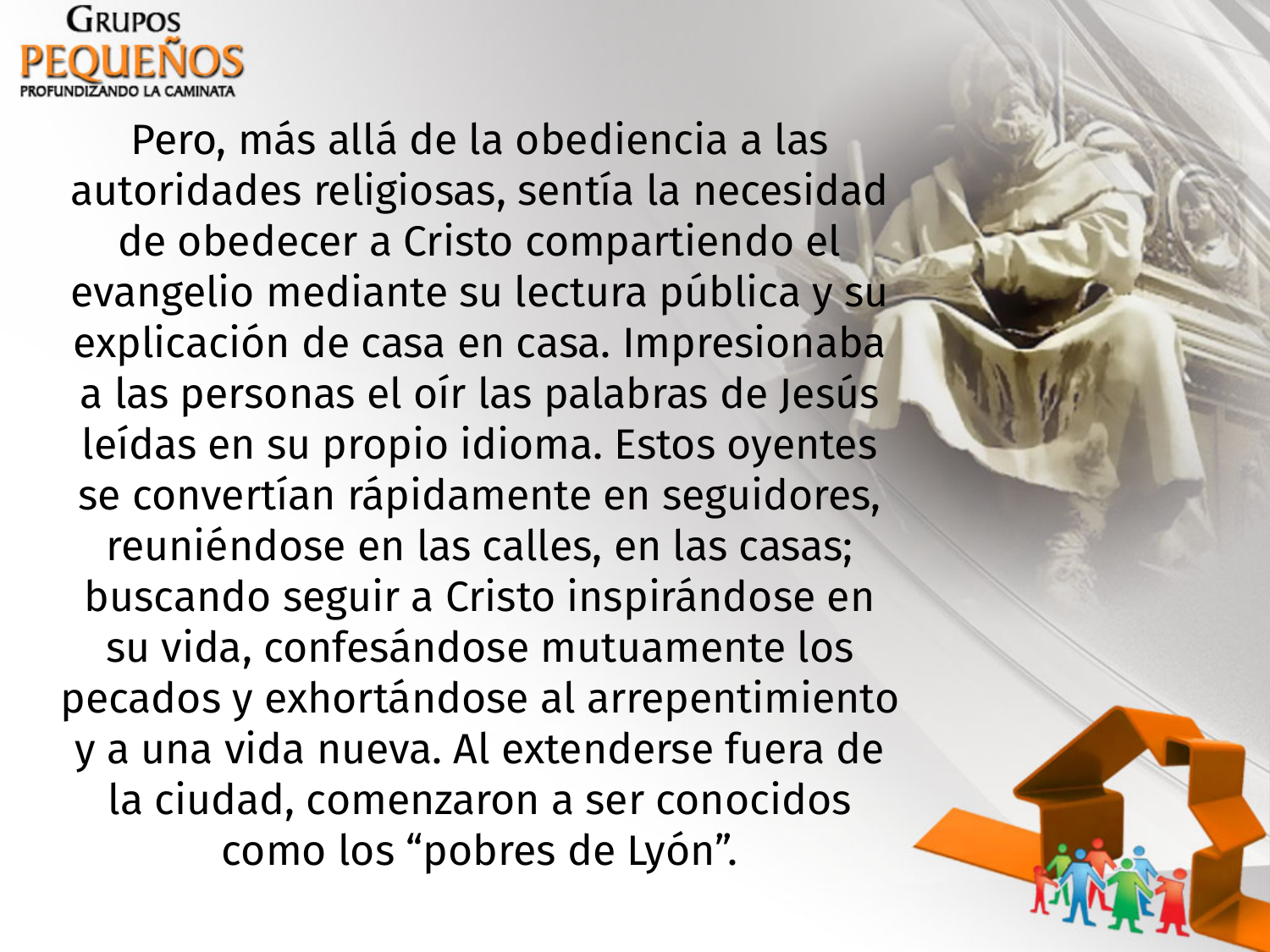

Pero, más allá de la obediencia a las autoridades religiosas, sentía la necesidad de obedecer a Cristo compartiendo el evangelio mediante su lectura pública y su explicación de casa en casa. Impresionaba a las personas el oír las palabras de Jesús leídas en su propio idioma. Estos oyentes se convertían rápidamente en seguidores, reuniéndose en las calles, en las casas; buscando seguir a Cristo inspirándose en su vida, confesándose mutuamente los pecados y exhortándose al arrepentimiento y a una vida nueva. Al extenderse fuera de la ciudad, comenzaron a ser conocidos como los “pobres de Lyón”.